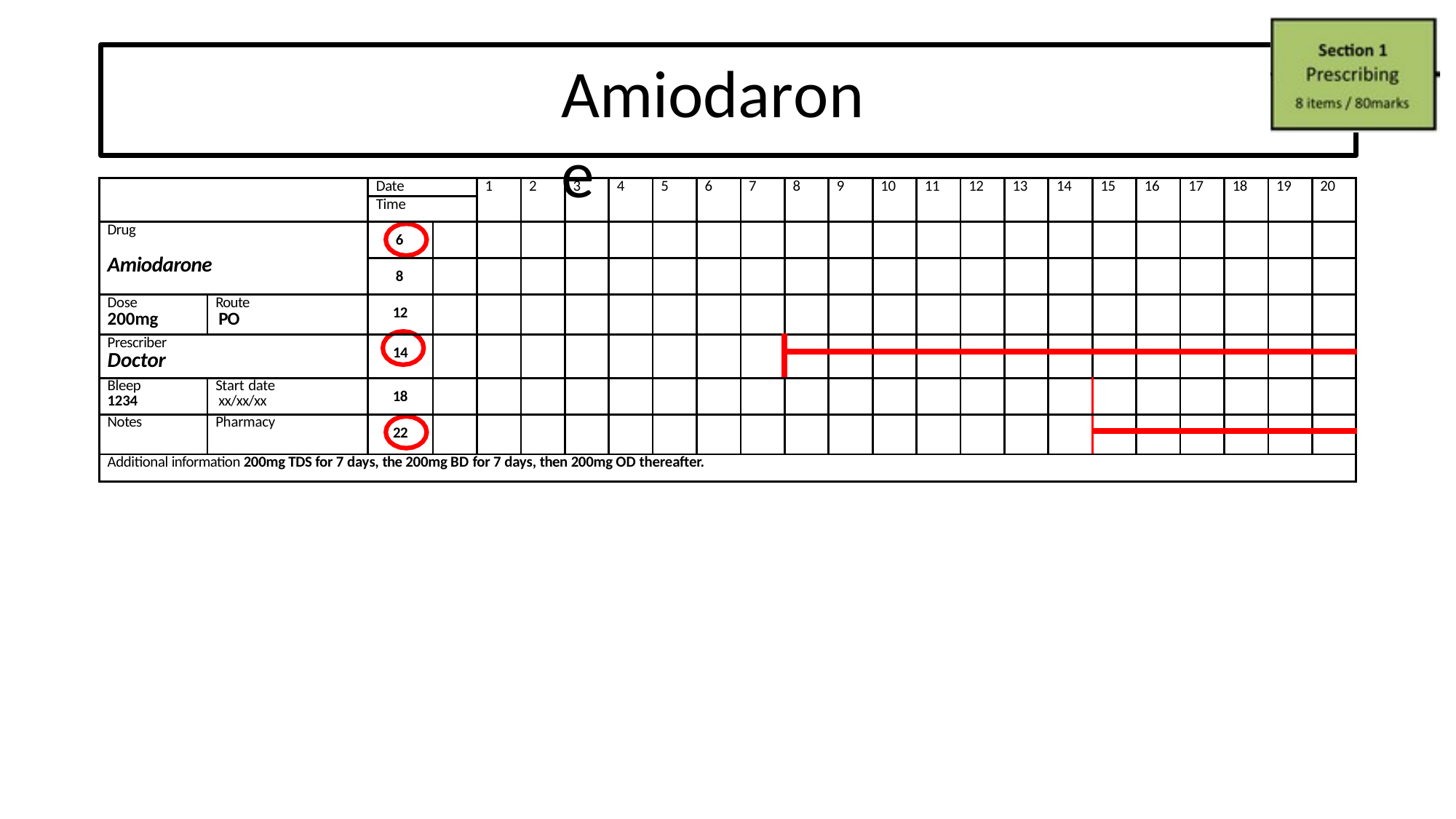

# Amiodarone
|  |  | Date |  | 1 | 2 | 3 | 4 | 5 | 6 | 7 | 8 | 9 | 10 | 11 | 12 | 13 | 14 | 15 | 16 | 17 | 18 | 19 | 20 |
| --- | --- | --- | --- | --- | --- | --- | --- | --- | --- | --- | --- | --- | --- | --- | --- | --- | --- | --- | --- | --- | --- | --- | --- |
|  |  | Time |  |  |  |  |  |  |  |  |  |  |  |  |  |  |  |  |  |  |  |  |  |
| Drug Amiodarone |  | 6 |  |  |  |  |  |  |  |  |  |  |  |  |  |  |  |  |  |  |  |  |  |
|  |  | 8 |  |  |  |  |  |  |  |  |  |  |  |  |  |  |  |  |  |  |  |  |  |
| Dose 200mg | Route PO | 12 |  |  |  |  |  |  |  |  |  |  |  |  |  |  |  |  |  |  |  |  |  |
| Prescriber Doctor |  | 14 |  |  |  |  |  |  |  |  |  |  |  |  |  |  |  |  |  |  |  |  |  |
|  |  |  |  |  |  |  |  |  |  |  |  |  |  |  |  |  |  |  |  |  |  |  |  |
| Bleep 1234 | Start date xx/xx/xx | 18 |  |  |  |  |  |  |  |  |  |  |  |  |  |  |  |  |  |  |  |  |  |
| Notes | Pharmacy | 22 |  |  |  |  |  |  |  |  |  |  |  |  |  |  |  |  |  |  |  |  |  |
|  |  |  |  |  |  |  |  |  |  |  |  |  |  |  |  |  |  |  |  |  |  |  |  |
| Additional information 200mg TDS for 7 days, the 200mg BD for 7 days, then 200mg OD thereafter. |  |  |  |  |  |  |  |  |  |  |  |  |  |  |  |  |  |  |  |  |  |  |  |